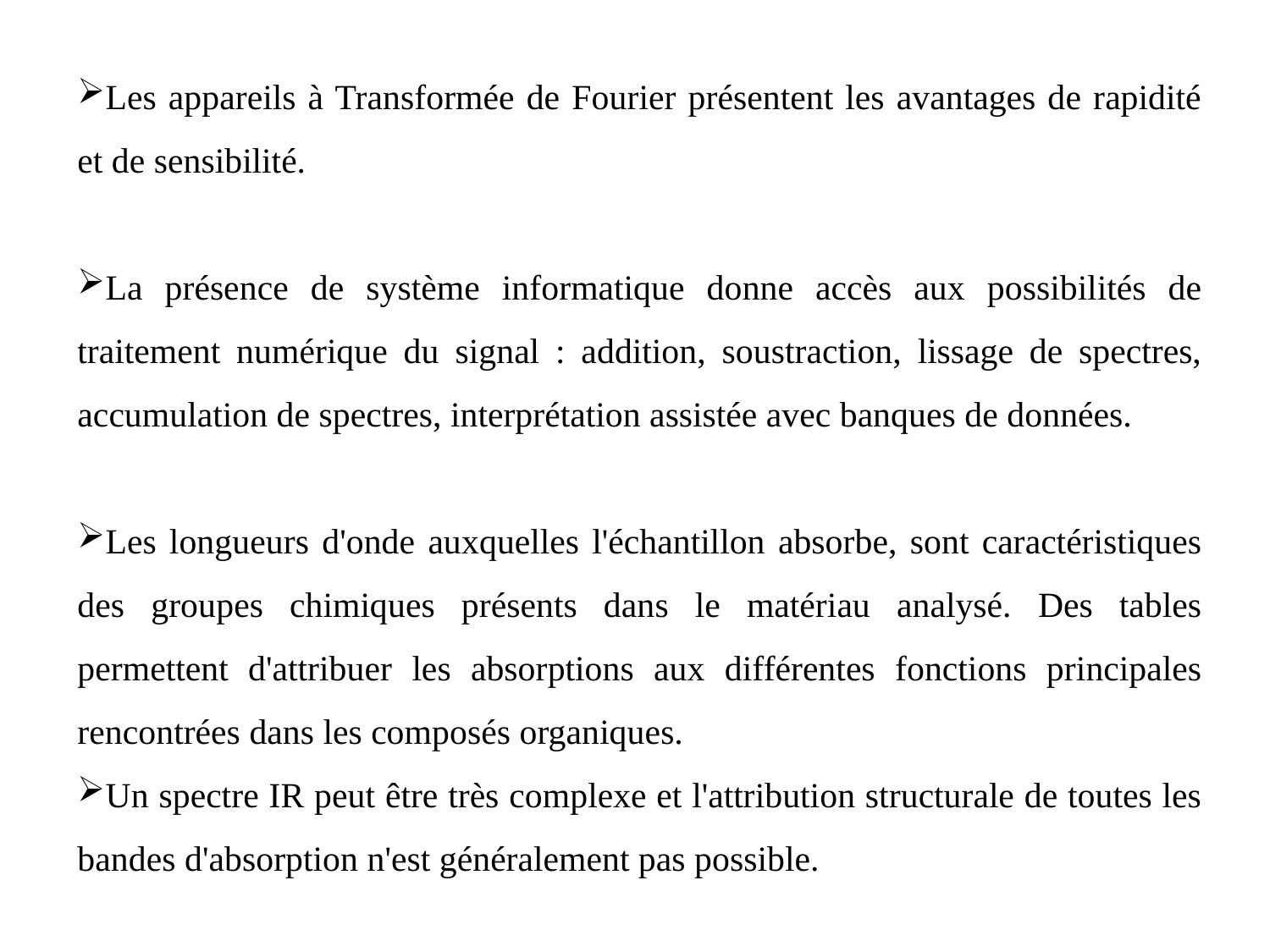

Les appareils à Transformée de Fourier présentent les avantages de rapidité et de sensibilité.

La présence de système informatique donne accès aux possibilités de traitement numérique du signal : addition, soustraction, lissage de spectres, accumulation de spectres, interprétation assistée avec banques de données.

Les longueurs d'onde auxquelles l'échantillon absorbe, sont caractéristiques des groupes chimiques présents dans le matériau analysé. Des tables permettent d'attribuer les absorptions aux différentes fonctions principales rencontrées dans les composés organiques.
Un spectre IR peut être très complexe et l'attribution structurale de toutes les bandes d'absorption n'est généralement pas possible.